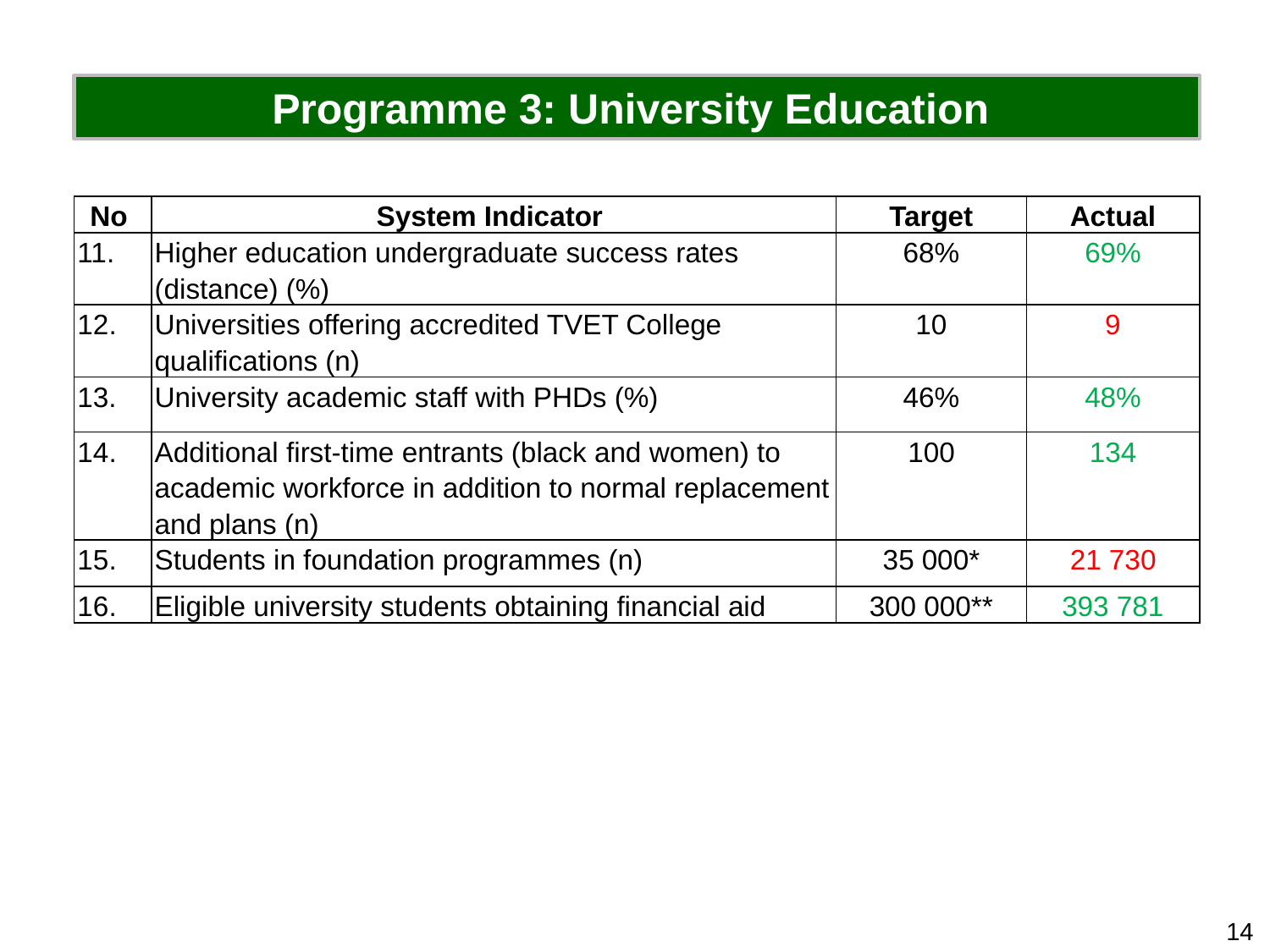

Programme 3: University Education
| No | System Indicator | Target | Actual |
| --- | --- | --- | --- |
|  | Higher education undergraduate success rates (distance) (%) | 68% | 69% |
|  | Universities offering accredited TVET College qualifications (n) | 10 | 9 |
| 13. | University academic staff with PHDs (%) | 46% | 48% |
|  | Additional first-time entrants (black and women) to academic workforce in addition to normal replacement and plans (n) | 100 | 134 |
|  | Students in foundation programmes (n) | 35 000\* | 21 730 |
|  | Eligible university students obtaining financial aid | 300 000\*\* | 393 781 |
14